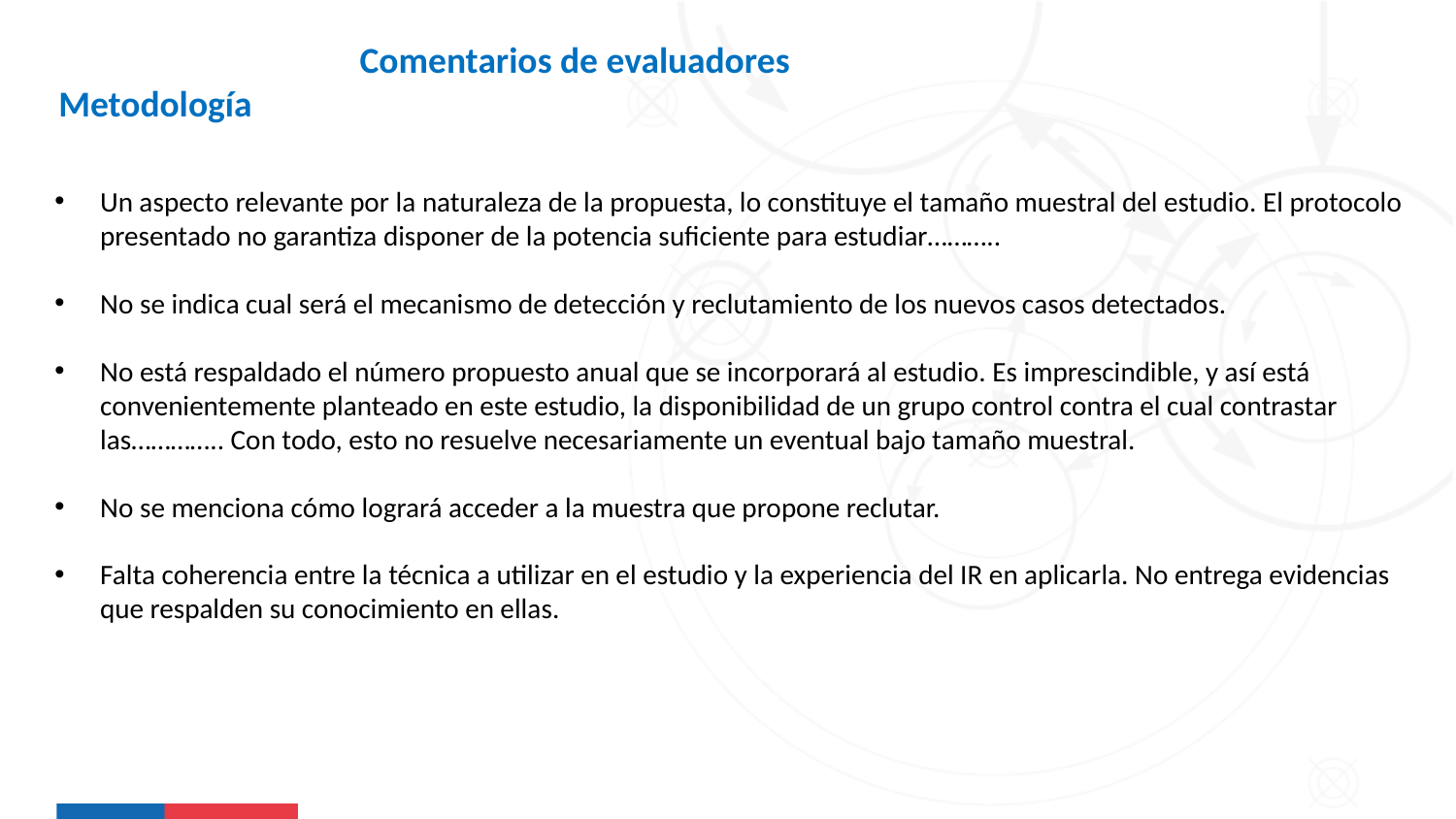

Comentarios de evaluadores
                     Metodología

Un aspecto relevante por la naturaleza de la propuesta, lo constituye el tamaño muestral del estudio. El protocolo presentado no garantiza disponer de la potencia suficiente para estudiar………..

No se indica cual será el mecanismo de detección y reclutamiento de los nuevos casos detectados.

No está respaldado el número propuesto anual que se incorporará al estudio. Es imprescindible, y así está convenientemente planteado en este estudio, la disponibilidad de un grupo control contra el cual contrastar las………….. Con todo, esto no resuelve necesariamente un eventual bajo tamaño muestral.

No se menciona cómo logrará acceder a la muestra que propone reclutar.

Falta coherencia entre la técnica a utilizar en el estudio y la experiencia del IR en aplicarla. No entrega evidencias que respalden su conocimiento en ellas.